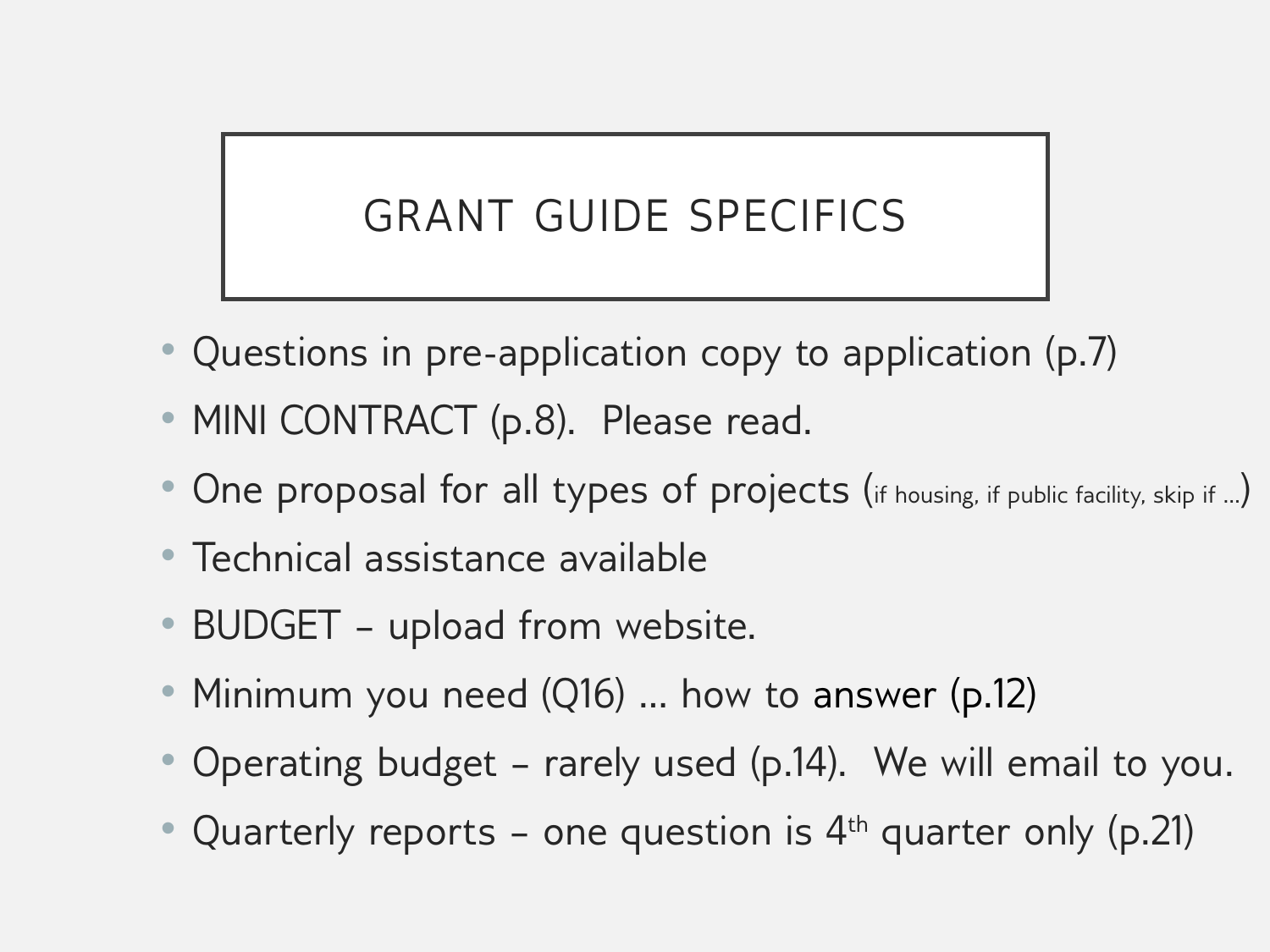

# Grant guide specifics
Questions in pre-application copy to application (p.7)
MINI CONTRACT (p.8).  Please read.
One proposal for all types of projects (if housing, if public facility, skip if …)
Technical assistance available
BUDGET – upload from website.
Minimum you need (Q16) … how to answer (p.12)
Operating budget – rarely used (p.14).  We will email to you.
Quarterly reports – one question is 4th quarter only (p.21)